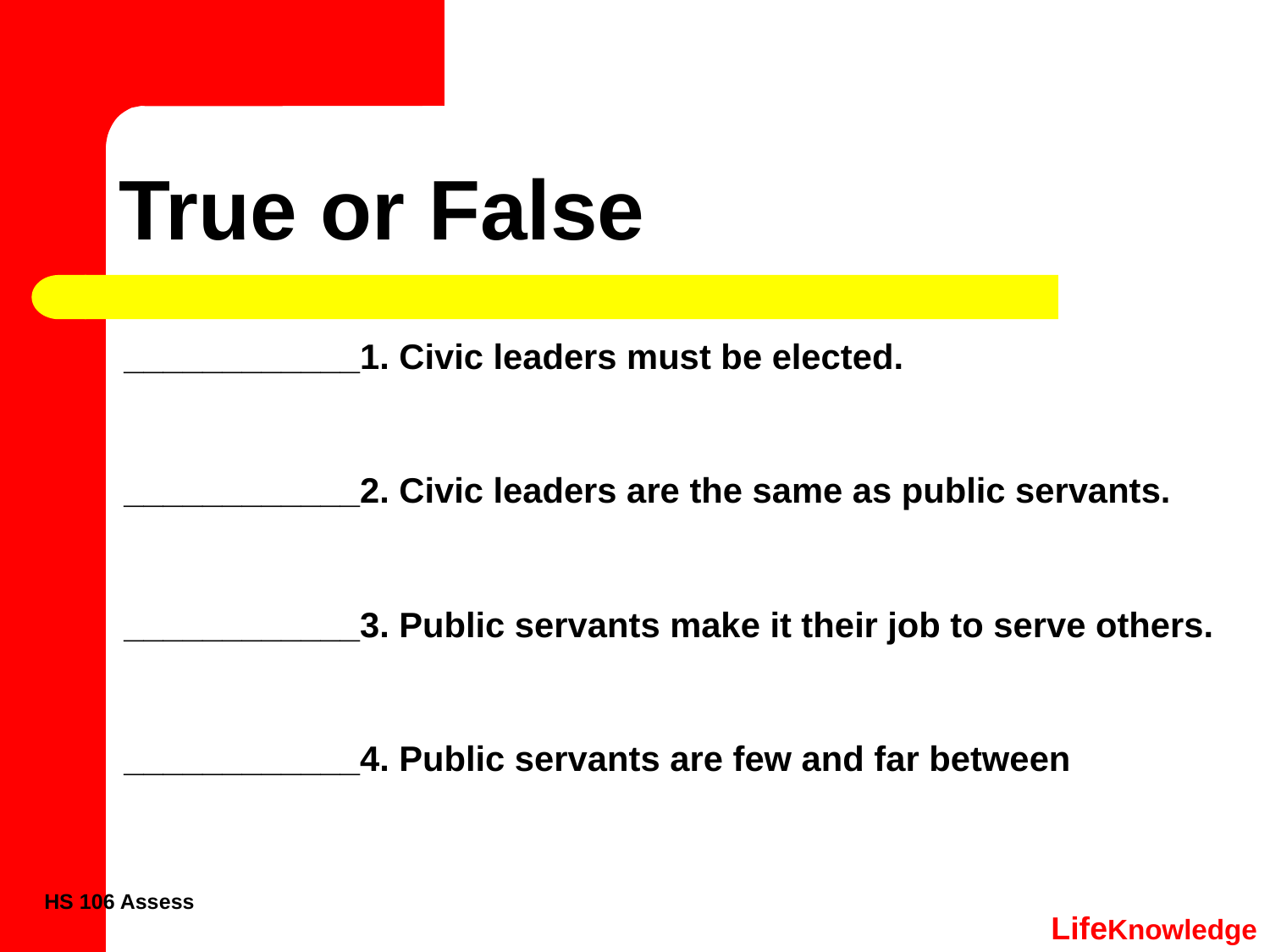

# True or False
	____________1. Civic leaders must be elected.
____________2. Civic leaders are the same as public servants.
____________3. Public servants make it their job to serve others.
____________4. Public servants are few and far between

HS 106 Assess